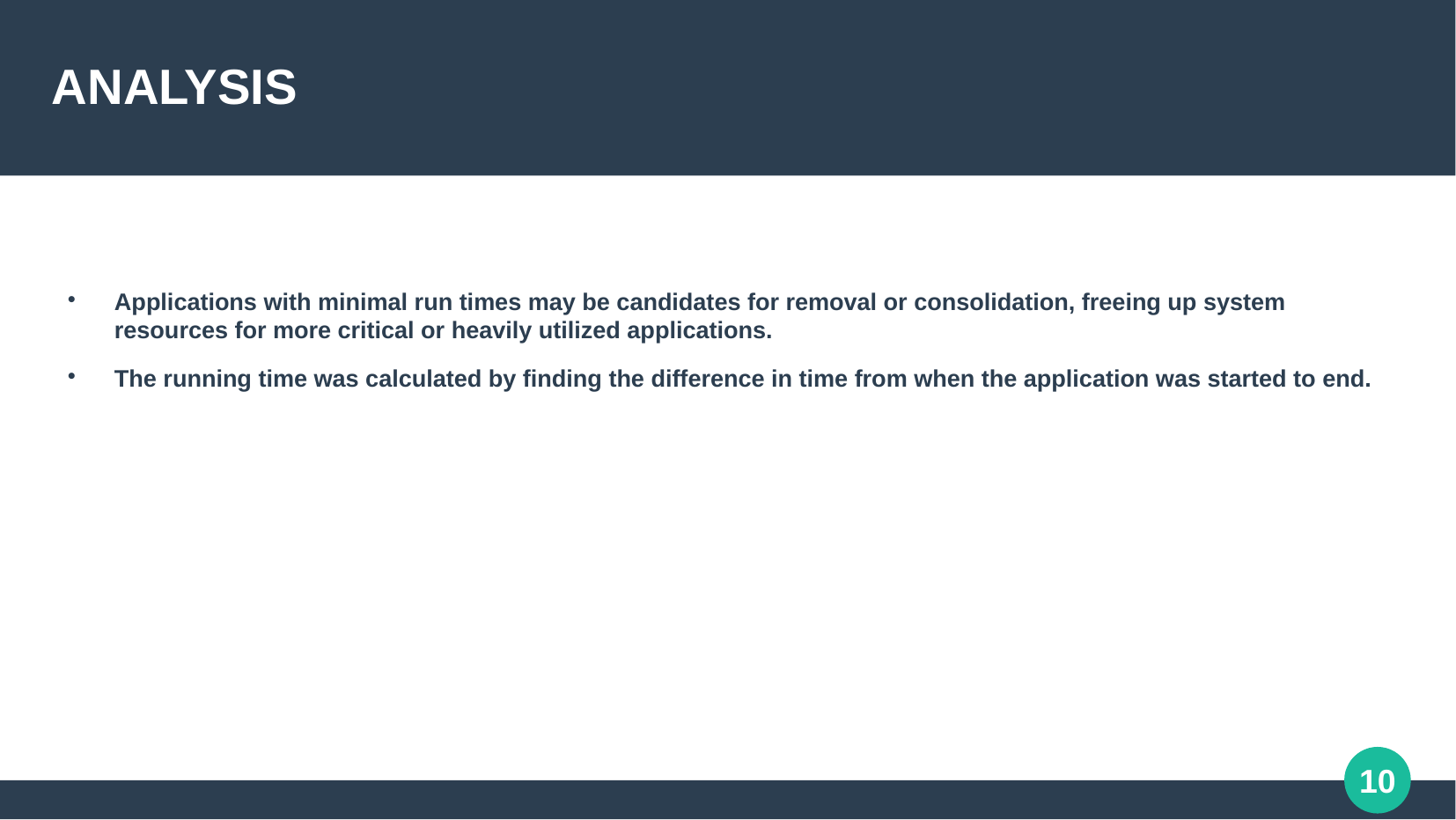

# ANALYSIS

Applications with minimal run times may be candidates for removal or consolidation, freeing up system resources for more critical or heavily utilized applications.
The running time was calculated by finding the difference in time from when the application was started to end.